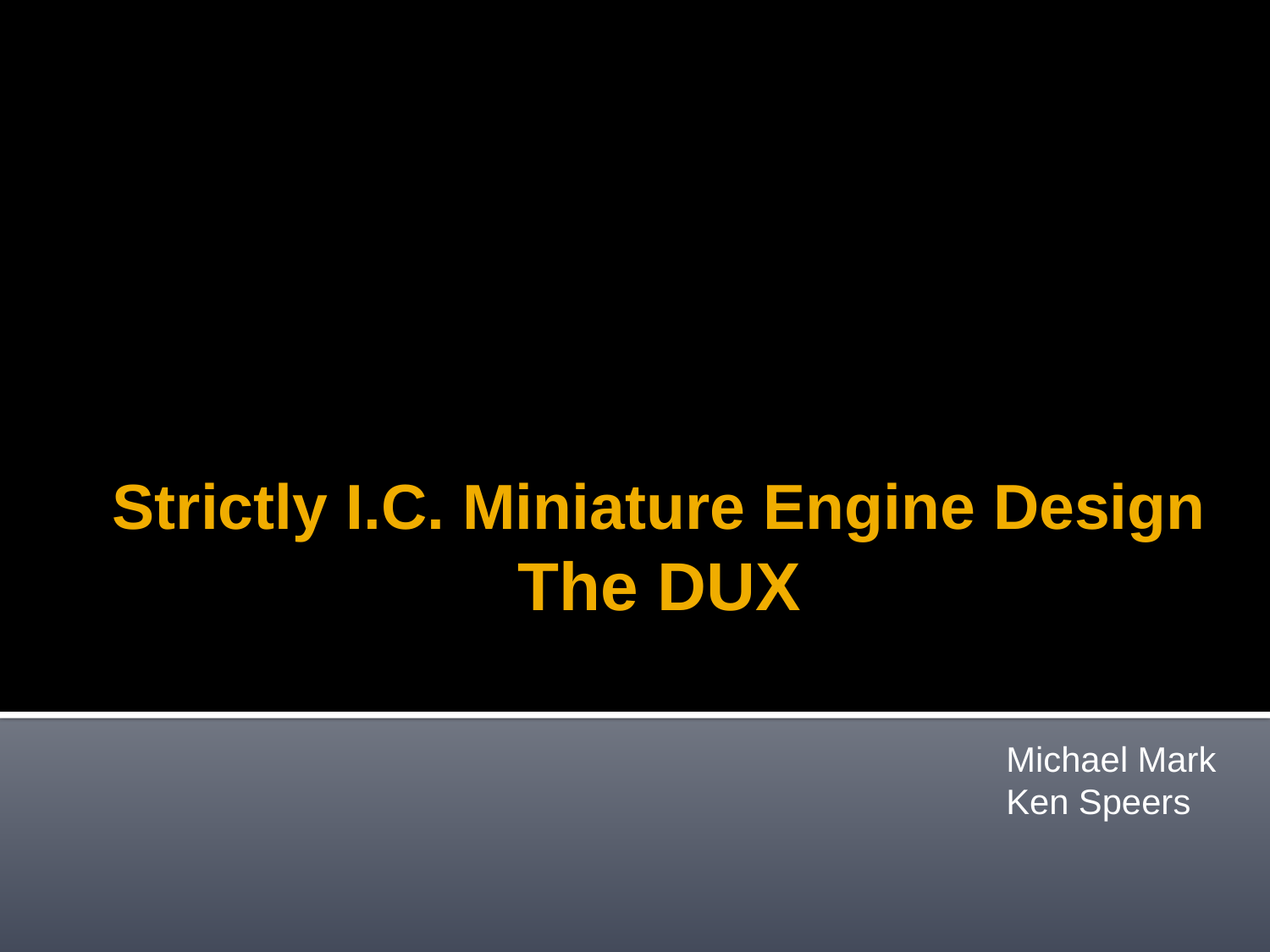

# Strictly I.C. Miniature Engine Design The DUX
Michael Mark
Ken Speers